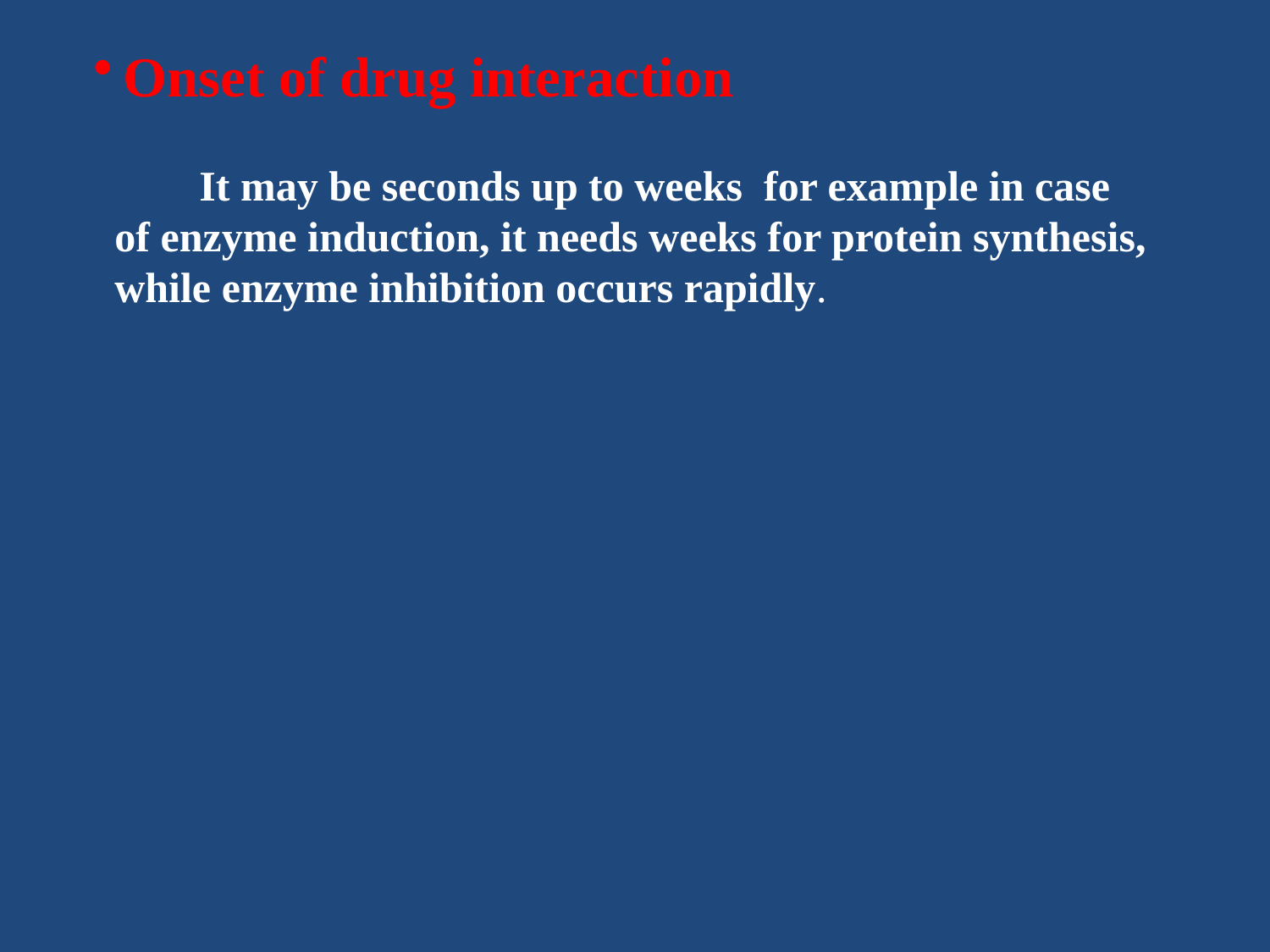

Onset of drug interaction

          It may be seconds up to weeks  for example in case
  of enzyme induction, it needs weeks for protein synthesis,
  while enzyme inhibition occurs rapidly.